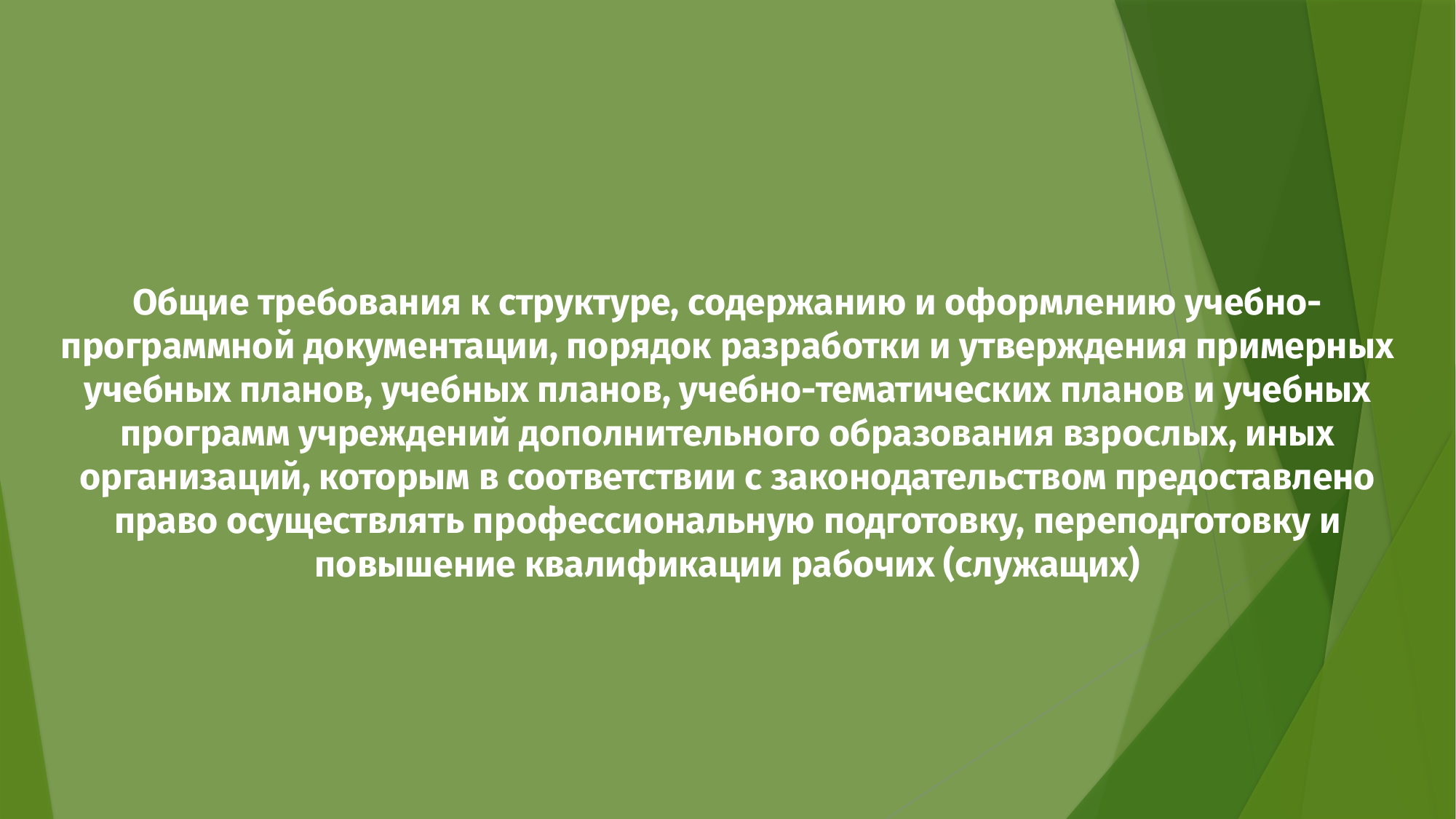

Общие требования к структуре, содержанию и оформлению учебно-программной документации, порядок разработки и утверждения примерных учебных планов, учебных планов, учебно-тематических планов и учебных программ учреждений дополнительного образования взрослых, иных организаций, которым в соответствии с законодательством предоставлено право осуществлять профессиональную подготовку, переподготовку и повышение квалификации рабочих (служащих)